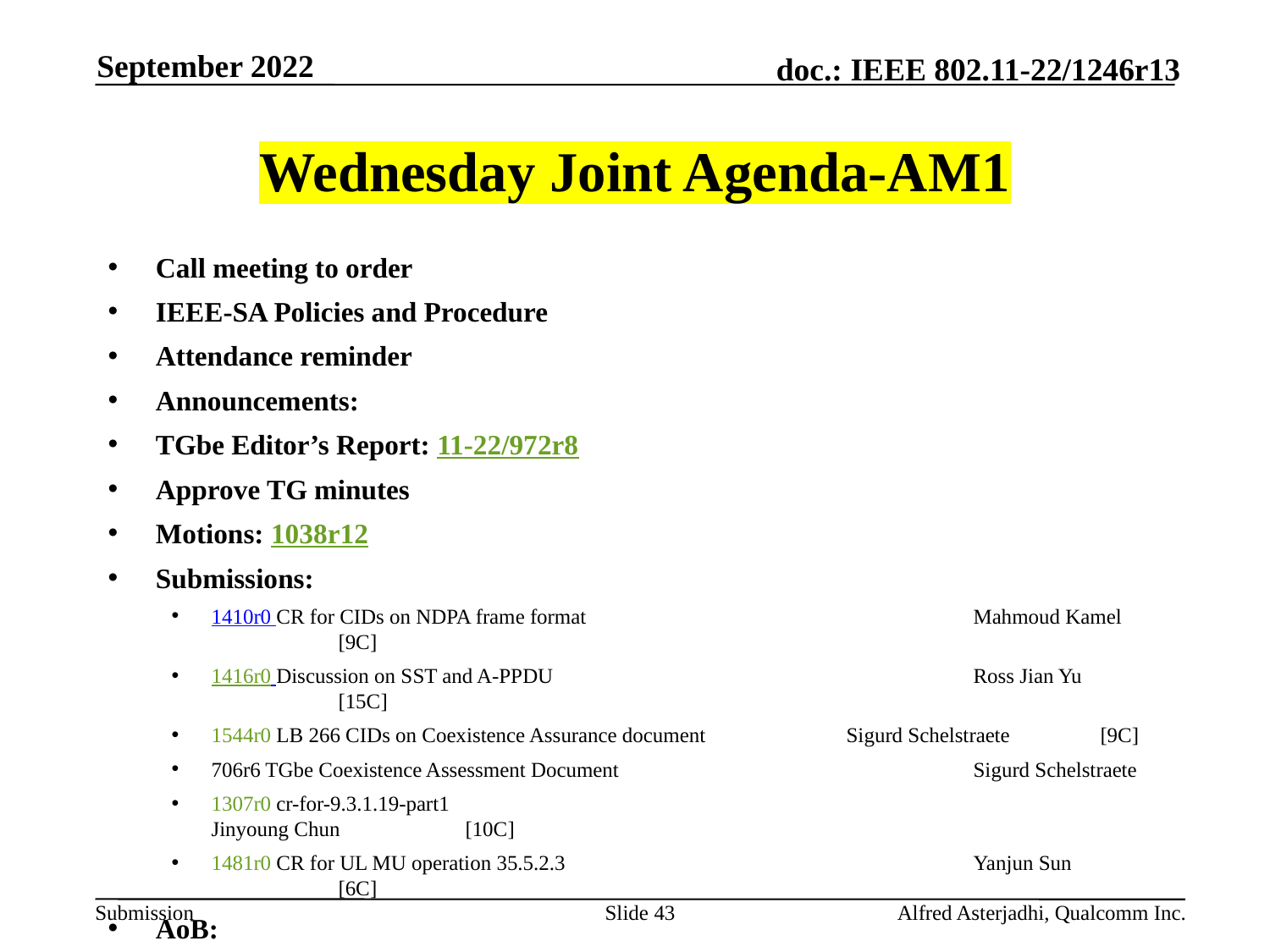

September 2022
# Wednesday Joint Agenda-AM1
Call meeting to order
IEEE-SA Policies and Procedure
Attendance reminder
Announcements:
TGbe Editor’s Report: 11-22/972r8
Approve TG minutes
Motions: 1038r12
Submissions:
1410r0 CR for CIDs on NDPA frame format 				Mahmoud Kamel	[9C]
1416r0 Discussion on SST and A-PPDU 				Ross Jian Yu 	         	[15C]
1544r0 LB 266 CIDs on Coexistence Assurance document 		Sigurd Schelstraete 	[9C]
706r6 TGbe Coexistence Assessment Document 			Sigurd Schelstraete
1307r0 cr-for-9.3.1.19-part1 						Jinyoung Chun 	[10C]
1481r0 CR for UL MU operation 35.5.2.3 				Yanjun Sun 		[6C]
AoB:
Recess
Slide 43
Alfred Asterjadhi, Qualcomm Inc.